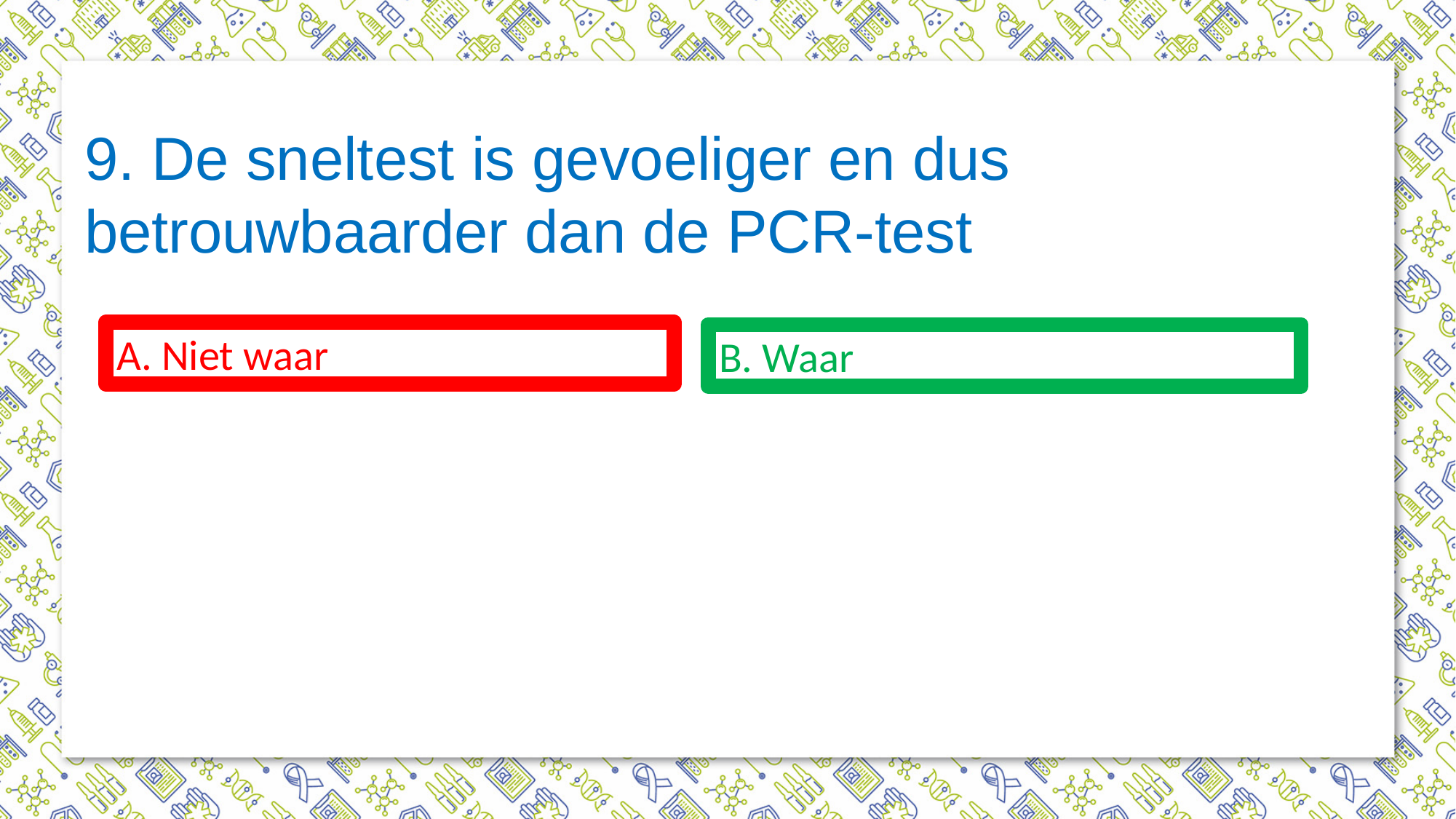

9. De sneltest is gevoeliger en dus betrouwbaarder dan de PCR-test
#
A. Niet waar
B. Waar